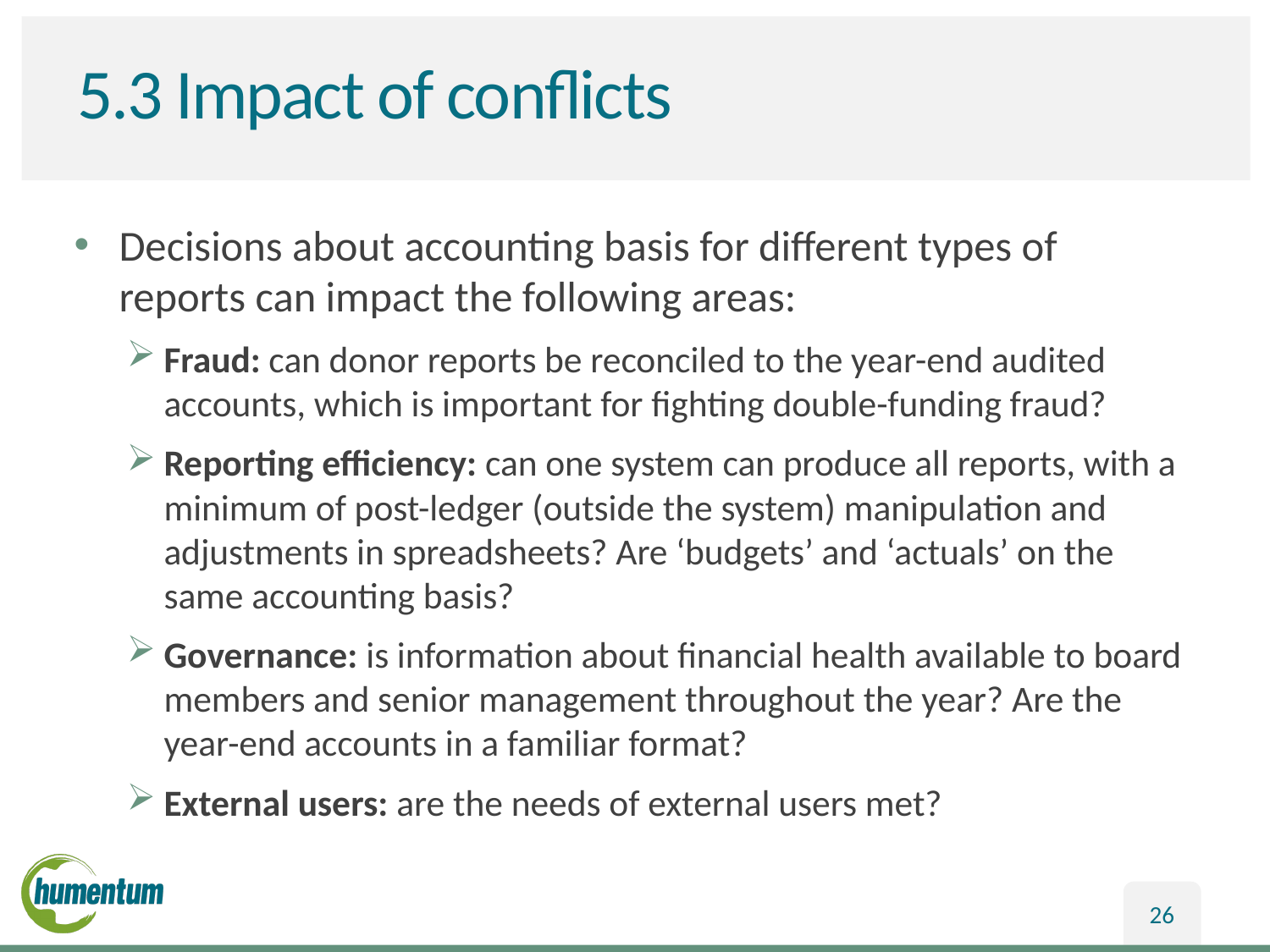

# 5.3 Impact of conflicts
Decisions about accounting basis for different types of reports can impact the following areas:
Fraud: can donor reports be reconciled to the year-end audited accounts, which is important for fighting double-funding fraud?
Reporting efficiency: can one system can produce all reports, with a minimum of post-ledger (outside the system) manipulation and adjustments in spreadsheets? Are ‘budgets’ and ‘actuals’ on the same accounting basis?
Governance: is information about financial health available to board members and senior management throughout the year? Are the year-end accounts in a familiar format?
External users: are the needs of external users met?